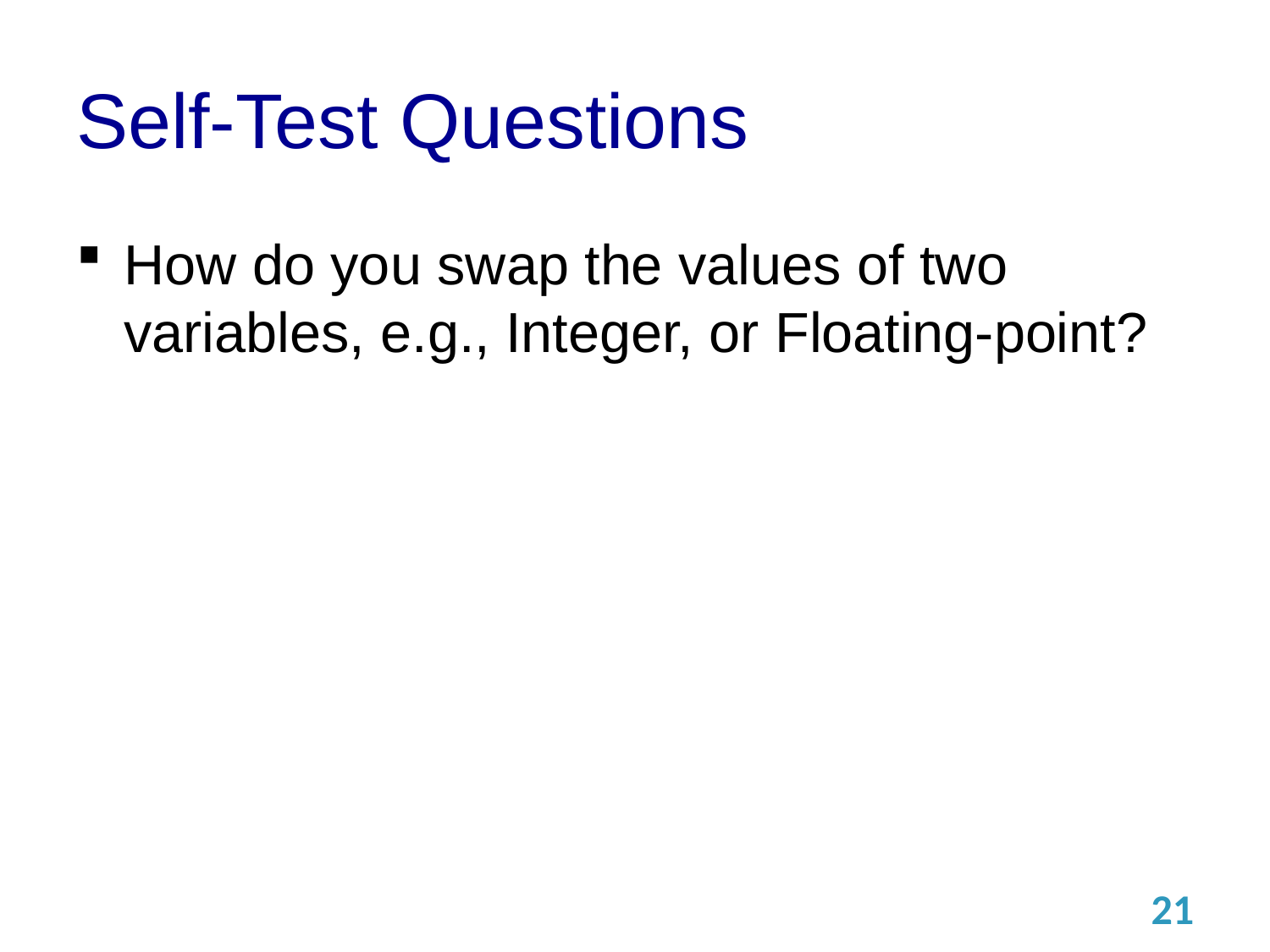

# Self-Test Questions
How do you swap the values of two variables, e.g., Integer, or Floating-point?
21